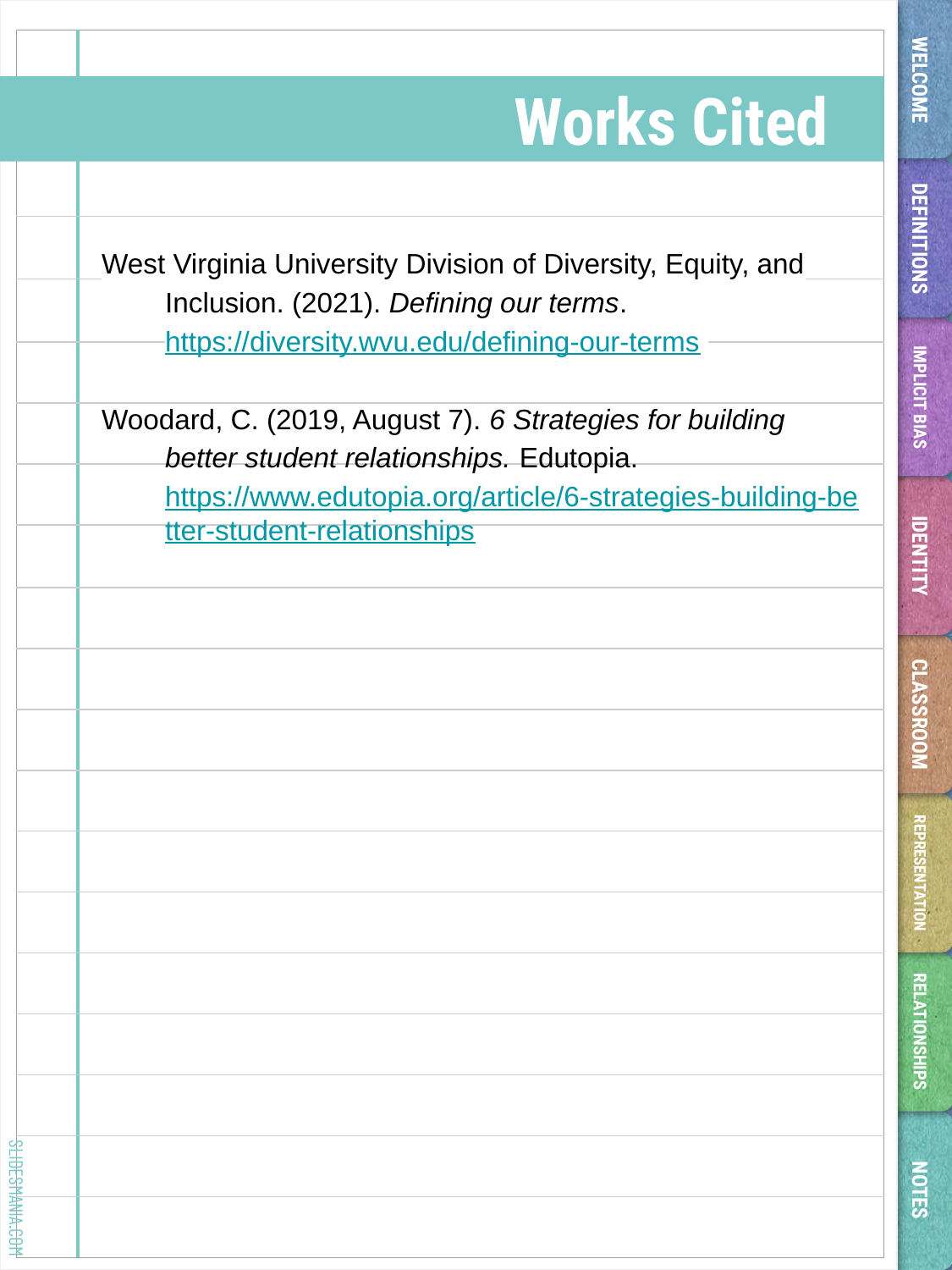

WELCOME
# Works Cited

West Virginia University Division of Diversity, Equity, and Inclusion. (2021). Defining our terms. https://diversity.wvu.edu/defining-our-terms

Woodard, C. (2019, August 7). 6 Strategies for building better student relationships. Edutopia. https://www.edutopia.org/article/6-strategies-building-better-student-relationships

DEFINITIONS
IMPLICIT BIAS
IDENTITY
CLASSROOM
REPRESENTATION
RELATIONSHIPS
NOTES